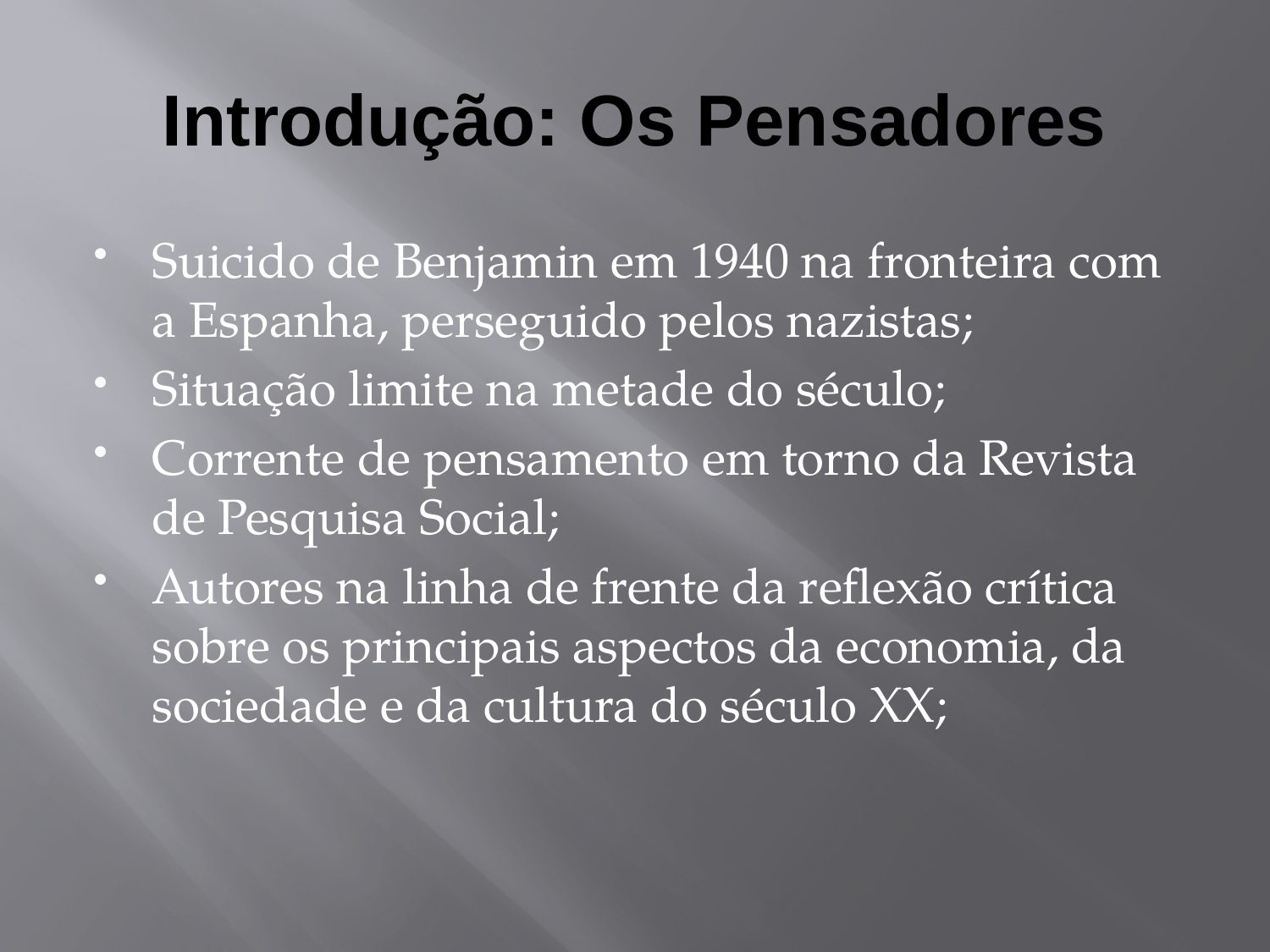

# Introdução: Os Pensadores
Suicido de Benjamin em 1940 na fronteira com a Espanha, perseguido pelos nazistas;
Situação limite na metade do século;
Corrente de pensamento em torno da Revista de Pesquisa Social;
Autores na linha de frente da reflexão crítica sobre os principais aspectos da economia, da sociedade e da cultura do século XX;